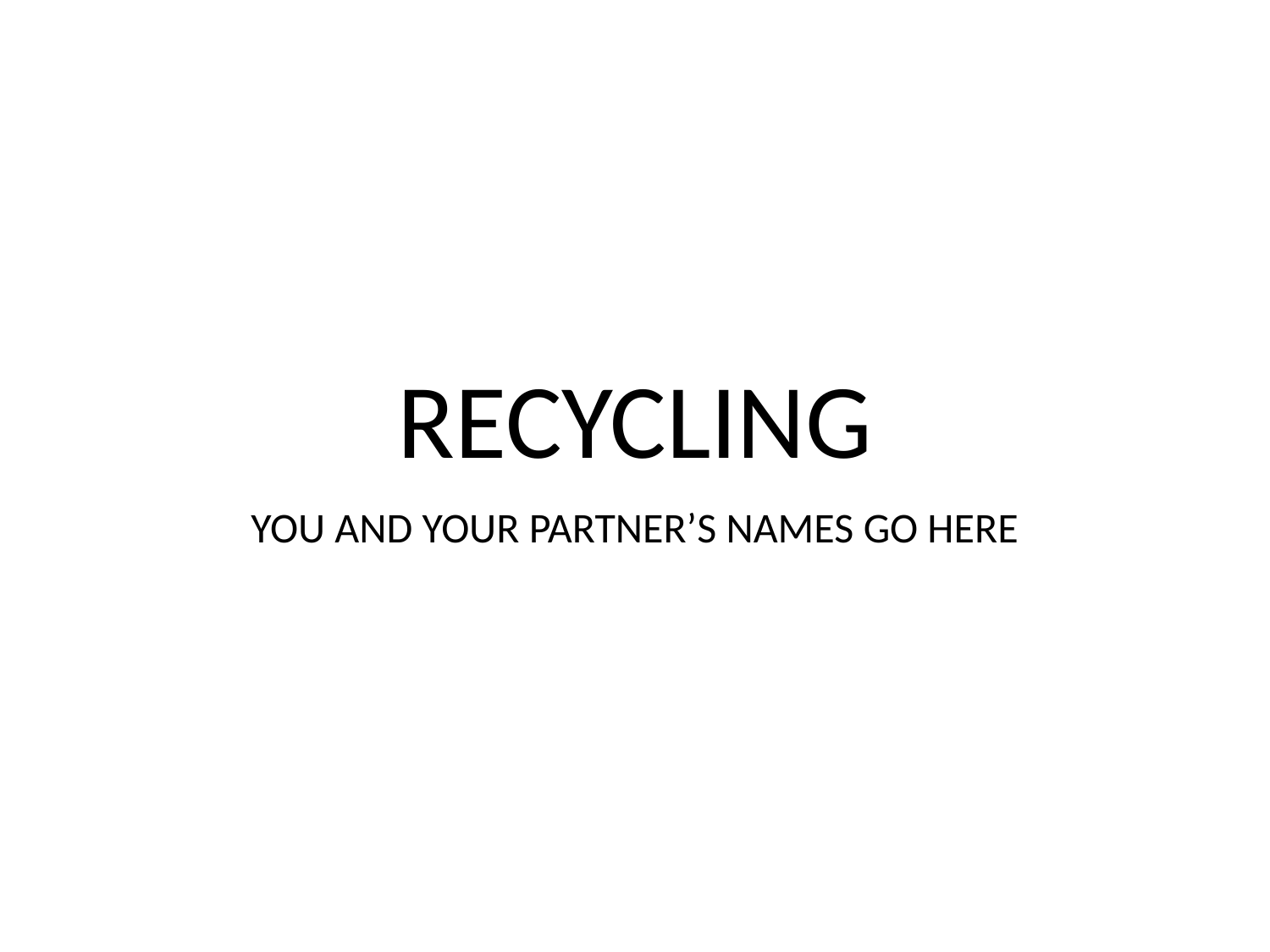

# RECYCLING
YOU AND YOUR PARTNER’S NAMES GO HERE